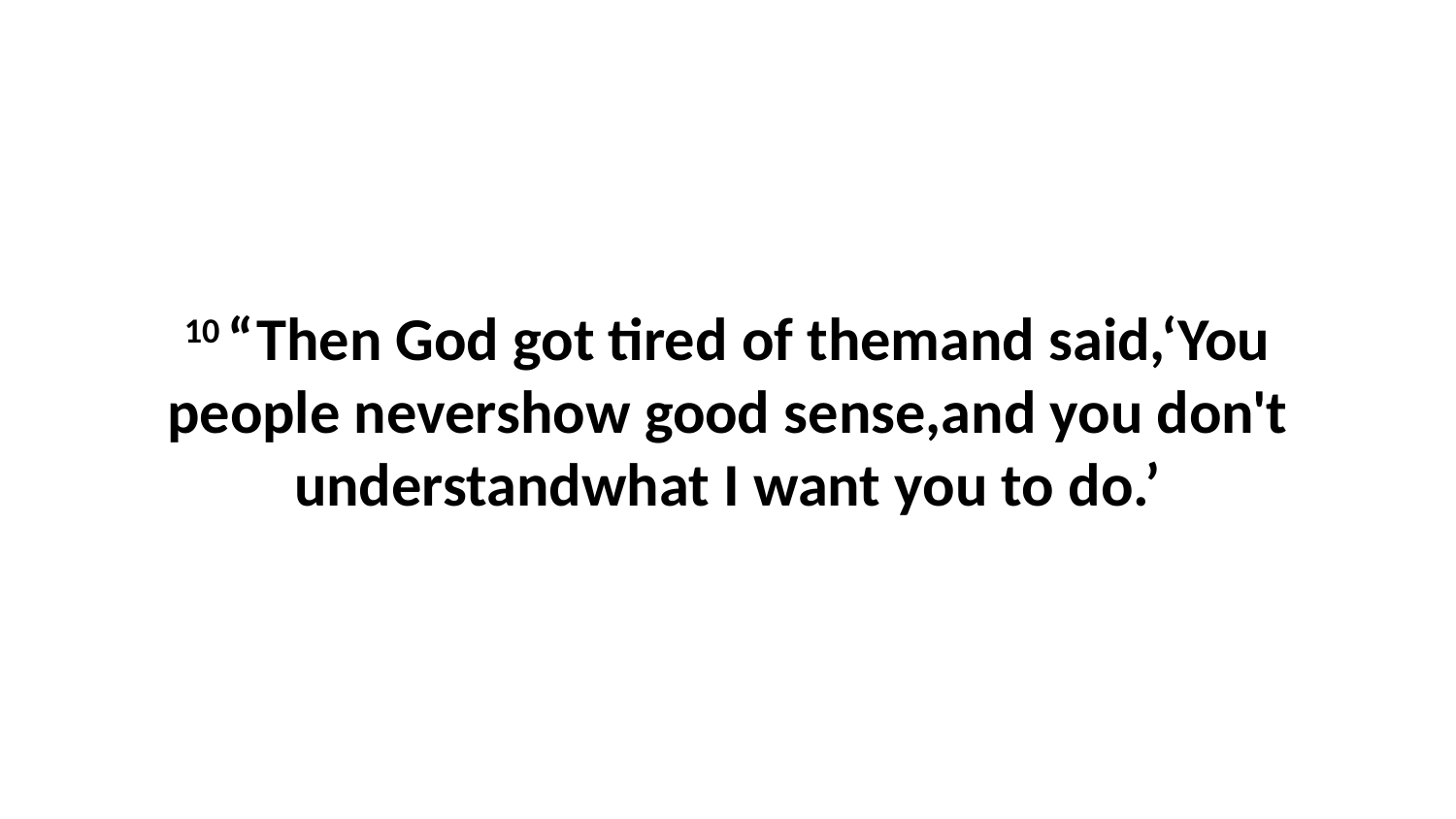

10 “Then God got tired of themand said,‘You people nevershow good sense,and you don't understandwhat I want you to do.’